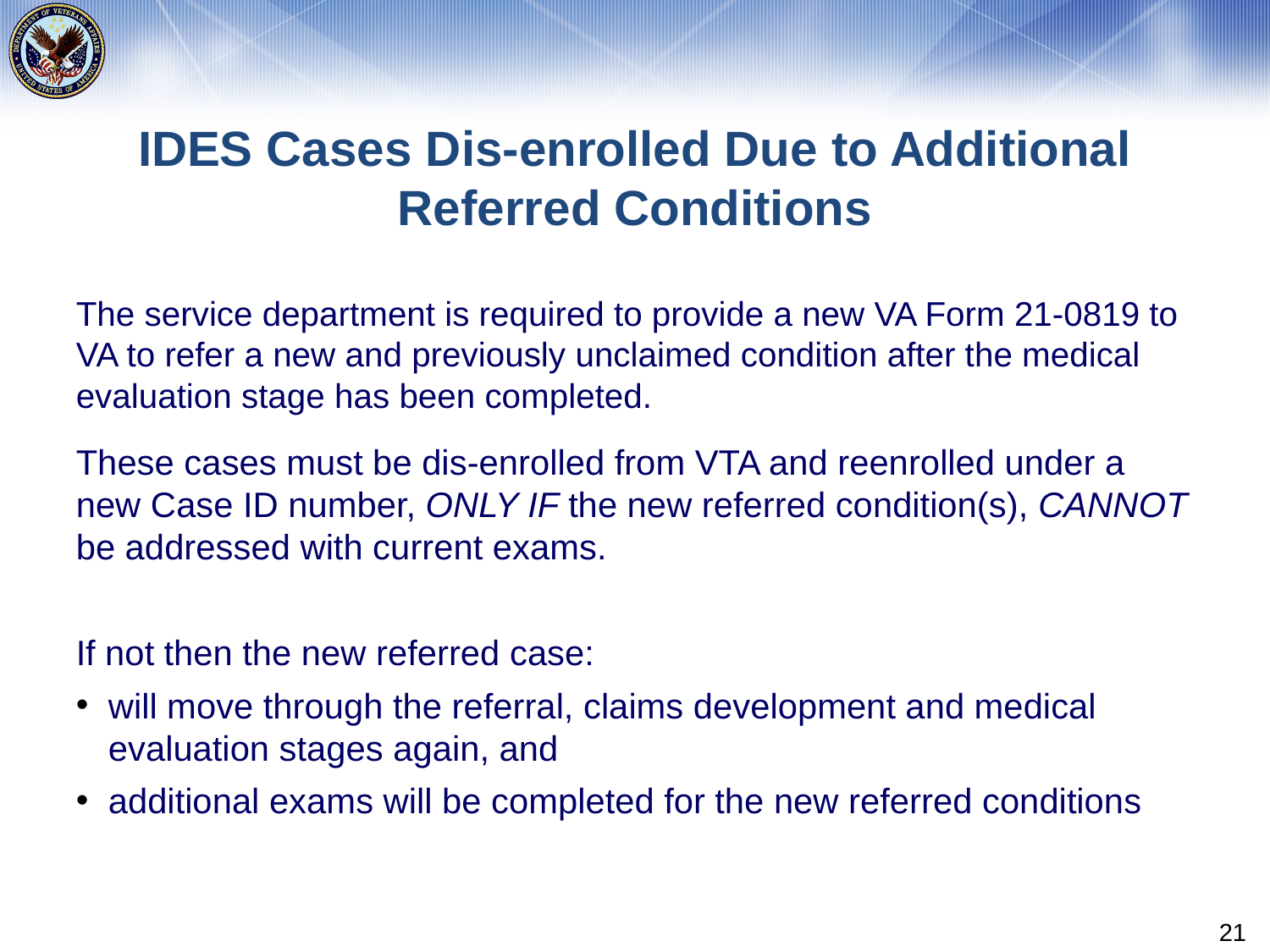

# IDES Cases Dis-enrolled Due to Additional Referred Conditions
The service department is required to provide a new VA Form 21-0819 to VA to refer a new and previously unclaimed condition after the medical evaluation stage has been completed.
These cases must be dis-enrolled from VTA and reenrolled under a new Case ID number, ONLY IF the new referred condition(s), CANNOT be addressed with current exams.

If not then the new referred case:
will move through the referral, claims development and medical evaluation stages again, and
additional exams will be completed for the new referred conditions
21